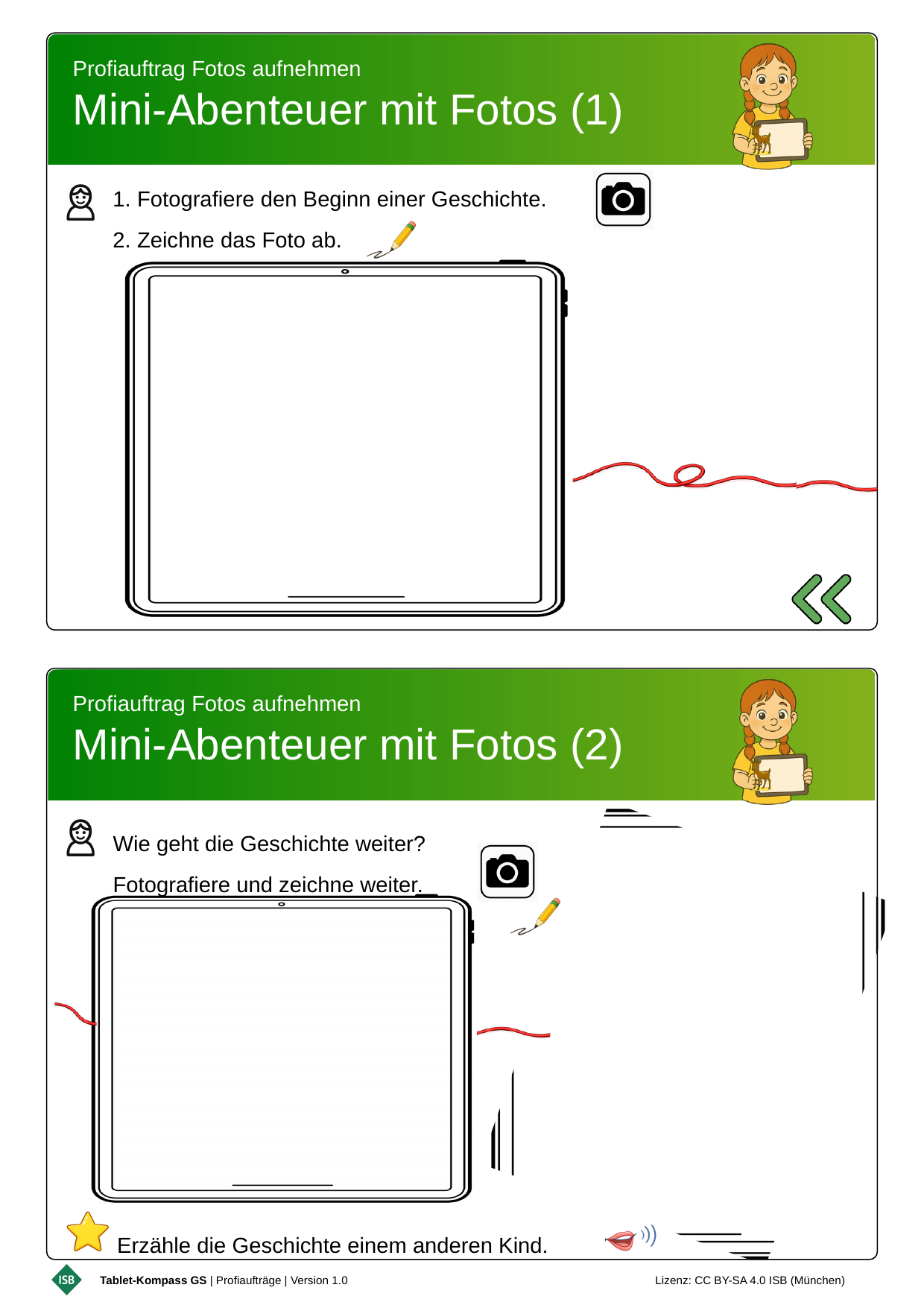

Profiauftrag Fotos aufnehmen
Mini-Abenteuer mit Fotos (1)

 1. Fotografiere den Beginn einer Geschichte.
 2. Zeichne das Foto ab.

Profiauftrag Fotos aufnehmen
Mini-Abenteuer mit Fotos (2)

Wie geht die Geschichte weiter?
Fotografiere und zeichne weiter.

Erzähle die Geschichte einem anderen Kind.

Tablet-Kompass GS | Profiaufträge | Version 1.0                                                                                                 Lizenz: CC BY-SA 4.0 ISB (München)